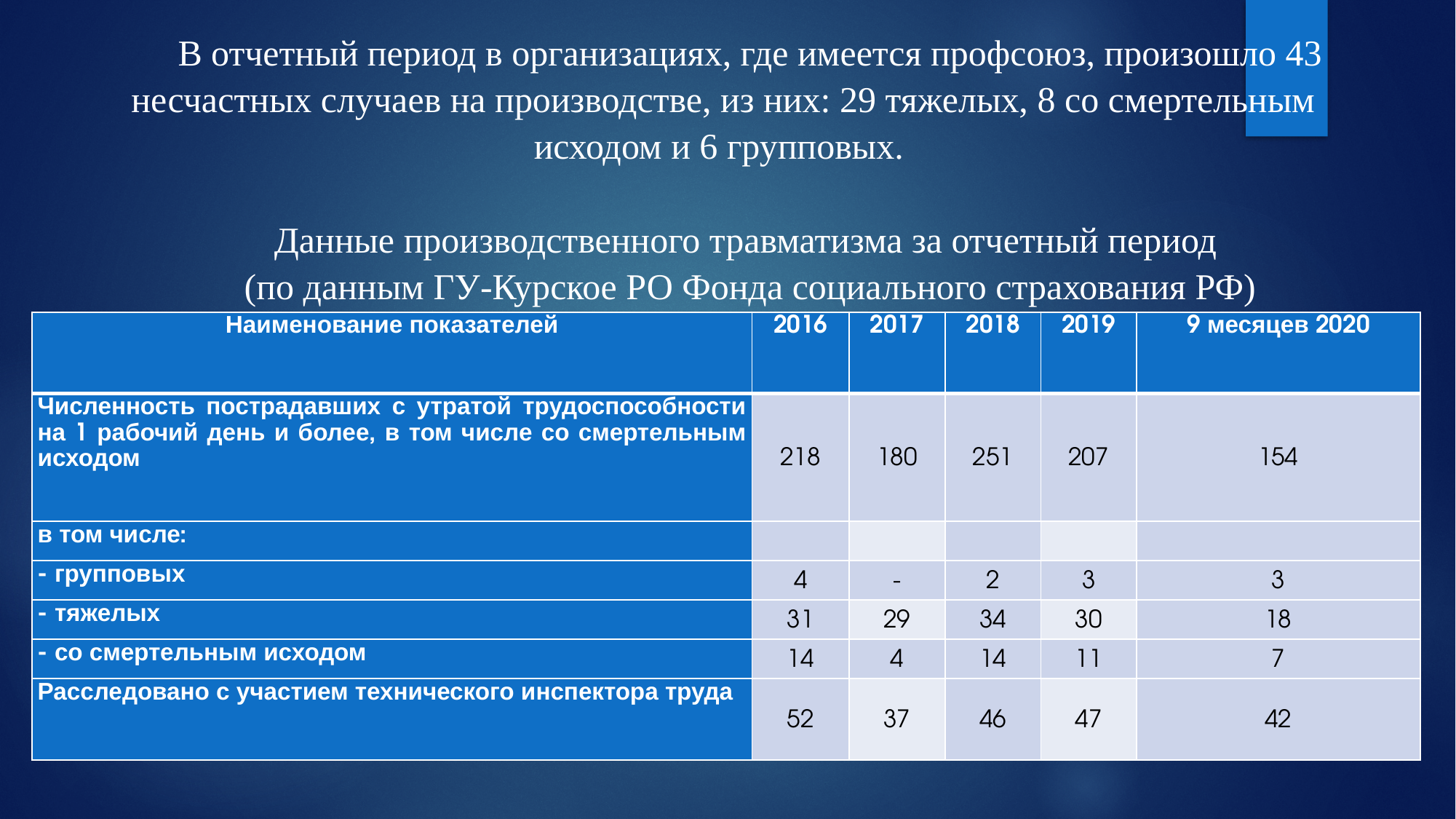

В отчетный период в организациях, где имеется профсоюз, произошло 43 несчастных случаев на производстве, из них: 29 тяжелых, 8 со смертельным исходом и 6 групповых.

Данные производственного травматизма за отчетный период
(по данным ГУ-Курское РО Фонда социального страхования РФ)
| Наименование показателей | 2016 | 2017 | 2018 | 2019 | 9 месяцев 2020 |
| --- | --- | --- | --- | --- | --- |
| Численность пострадавших с утратой трудоспособности на 1 рабочий день и более, в том числе со смертельным исходом | 218 | 180 | 251 | 207 | 154 |
| в том числе: |  |  |  |  |  |
| - групповых | 4 | - | 2 | 3 | 3 |
| - тяжелых | 31 | 29 | 34 | 30 | 18 |
| - со смертельным исходом | 14 | 4 | 14 | 11 | 7 |
| Расследовано с участием технического ин­спектора труда | 52 | 37 | 46 | 47 | 42 |